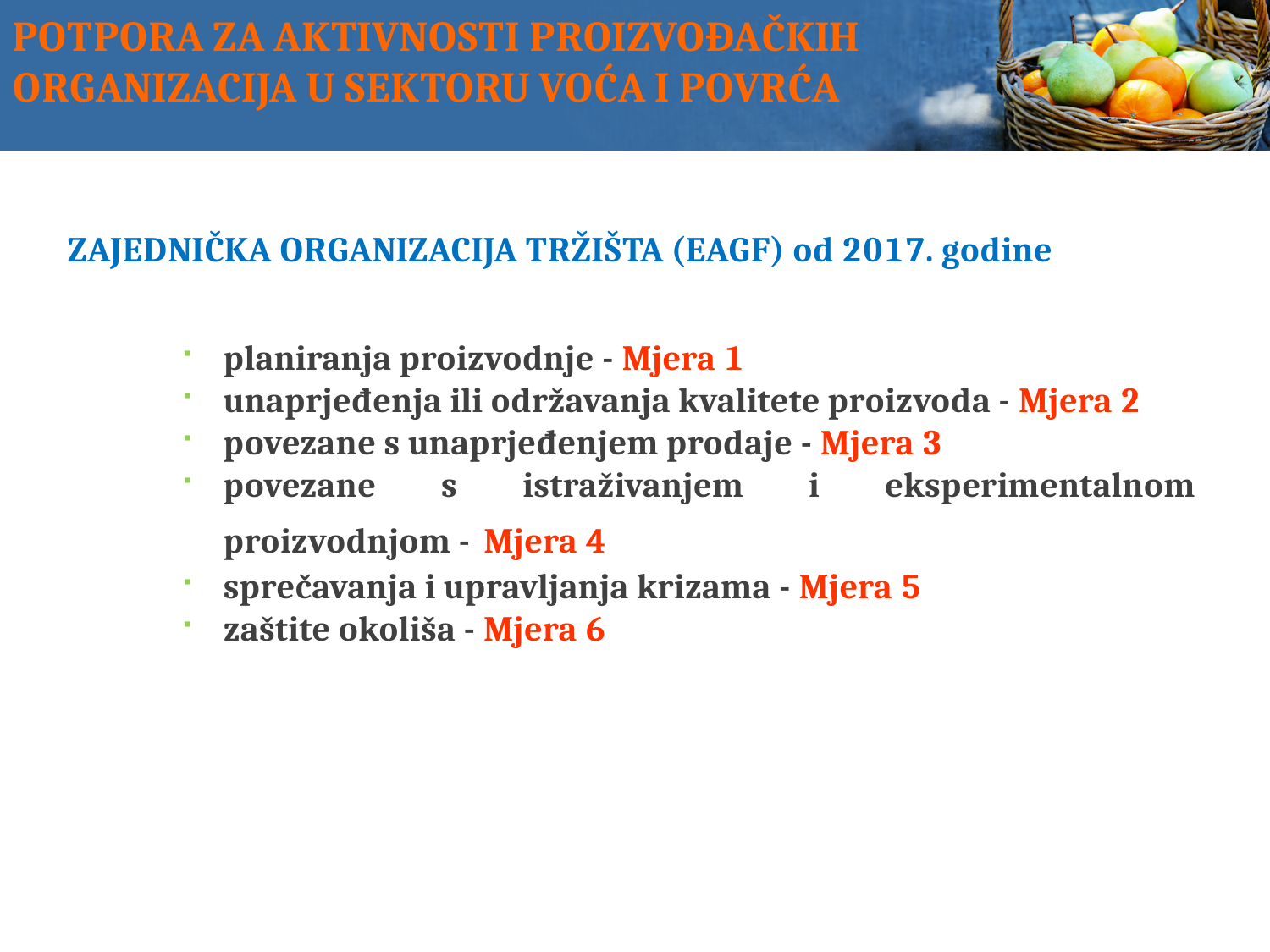

# POTPORA ZA AKTIVNOSTI PROIZVOĐAČKIH ORGANIZACIJA U SEKTORU VOĆA I POVRĆA

ZAJEDNIČKA ORGANIZACIJA TRŽIŠTA (EAGF) od 2017. godine

planiranja proizvodnje - Mjera 1
unaprjeđenja ili održavanja kvalitete proizvoda - Mjera 2
povezane s unaprjeđenjem prodaje - Mjera 3
povezane s istraživanjem i eksperimentalnom proizvodnjom - Mjera 4
sprečavanja i upravljanja krizama - Mjera 5
zaštite okoliša - Mjera 6